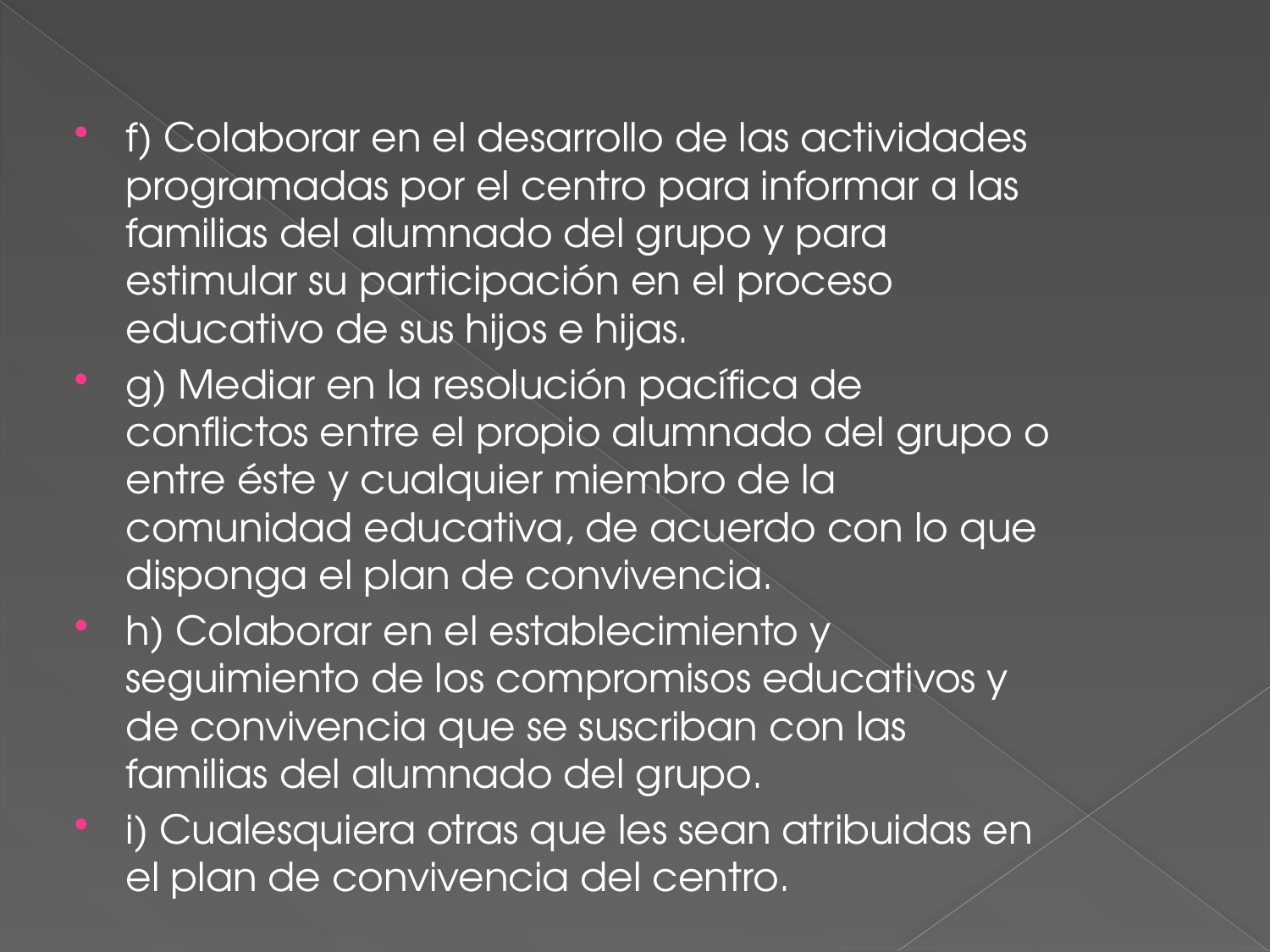

f) Colaborar en el desarrollo de las actividades programadas por el centro para informar a las familias del alumnado del grupo y para estimular su participación en el proceso educativo de sus hijos e hijas.
g) Mediar en la resolución pacífica de conflictos entre el propio alumnado del grupo o entre éste y cualquier miembro de la comunidad educativa, de acuerdo con lo que disponga el plan de convivencia.
h) Colaborar en el establecimiento y seguimiento de los compromisos educativos y de convivencia que se suscriban con las familias del alumnado del grupo.
i) Cualesquiera otras que les sean atribuidas en el plan de convivencia del centro.